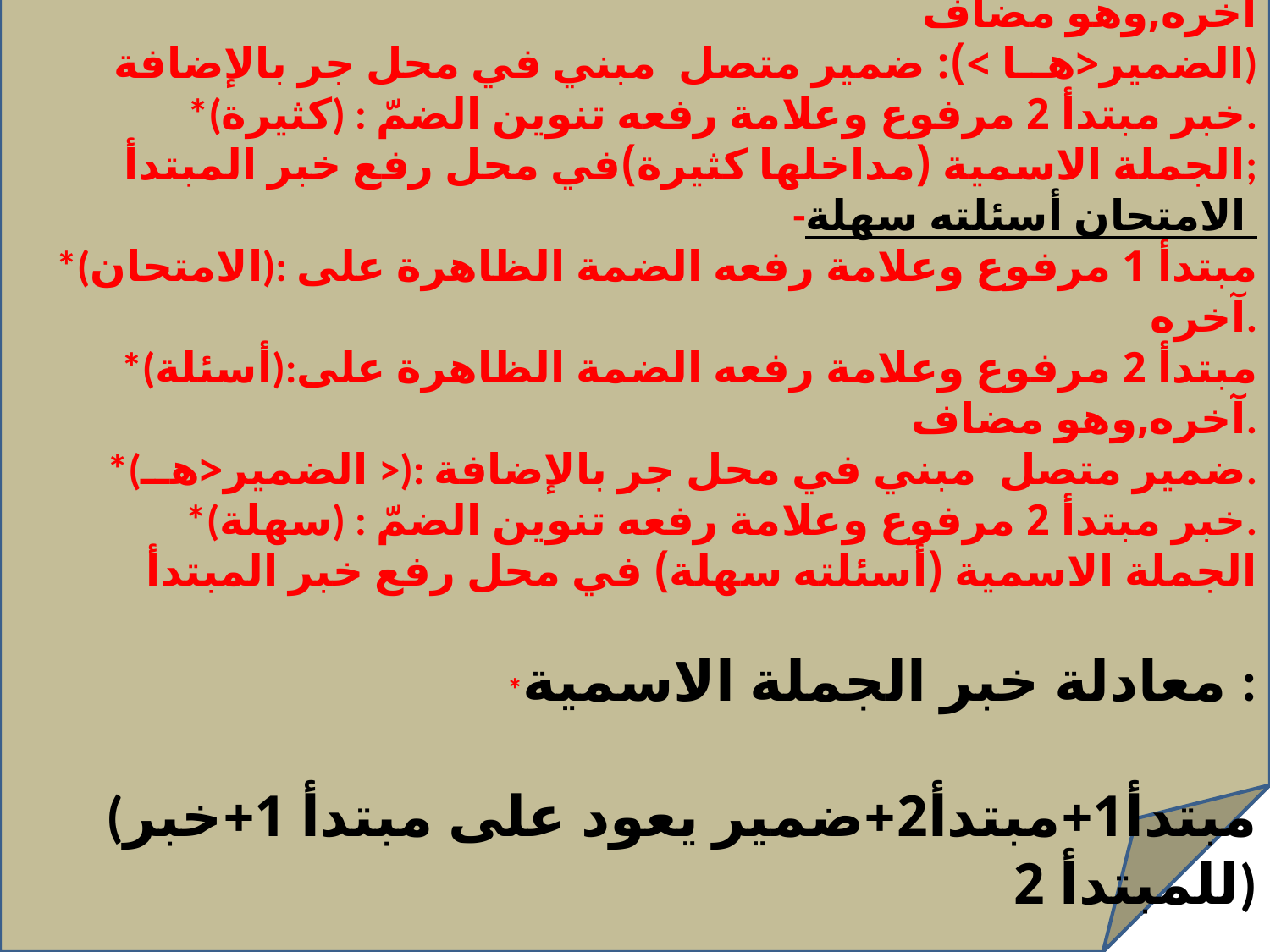

2)القلعة مداخلها كثيرة .\الامتحان أسئلته سهلة.
 -القلعة :- مبتدأ ”1“ مرفوع وعلامة رفعه الضمة الظاهرة على آخره .
* *(مداخل):مبتدأ 2 مرفوع وعلامة رفعه الضمة الظاهرة على آخره,وهو مضاف
الضمير<هــا >): ضمير متصل  مبني في محل جر بالإضافة)
*(كثيرة) : خبر مبتدأ 2 مرفوع وعلامة رفعه تنوين الضمّ.
الجملة الاسمية (مداخلها كثيرة)في محل رفع خبر المبتدأ;
-الامتحان أسئلته سهلة
*(الامتحان): مبتدأ 1 مرفوع وعلامة رفعه الضمة الظاهرة على آخره.
*(أسئلة):مبتدأ 2 مرفوع وعلامة رفعه الضمة الظاهرة على آخره,وهو مضاف.
*(الضمير<هــ >): ضمير متصل  مبني في محل جر بالإضافة.
*(سهلة) : خبر مبتدأ 2 مرفوع وعلامة رفعه تنوين الضمّ.
الجملة الاسمية (أسئلته سهلة) في محل رفع خبر المبتدأ

*معادلة خبر الجملة الاسمية :

(مبتدأ1+مبتدأ2+ضمير يعود على مبتدأ 1+خبر للمبتدأ 2)